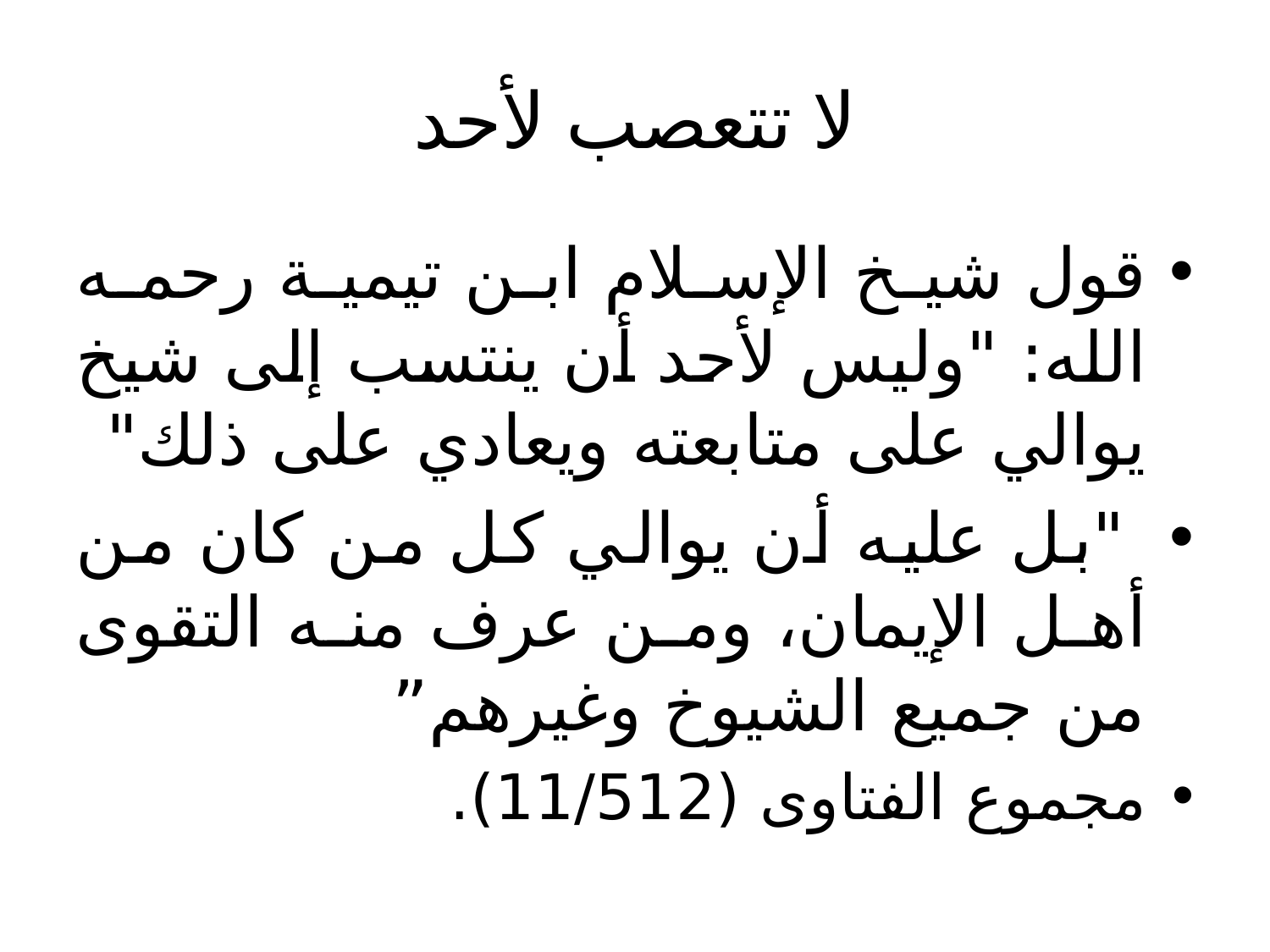

# لا تتعصب لأحد
قول شيخ الإسلام ابن تيمية رحمه الله: "وليس لأحد أن ينتسب إلى شيخ يوالي على متابعته ويعادي على ذلك"
 "بل عليه أن يوالي كل من كان من أهل الإيمان، ومن عرف منه التقوى من جميع الشيوخ وغيرهم”
مجموع الفتاوى (11/512).